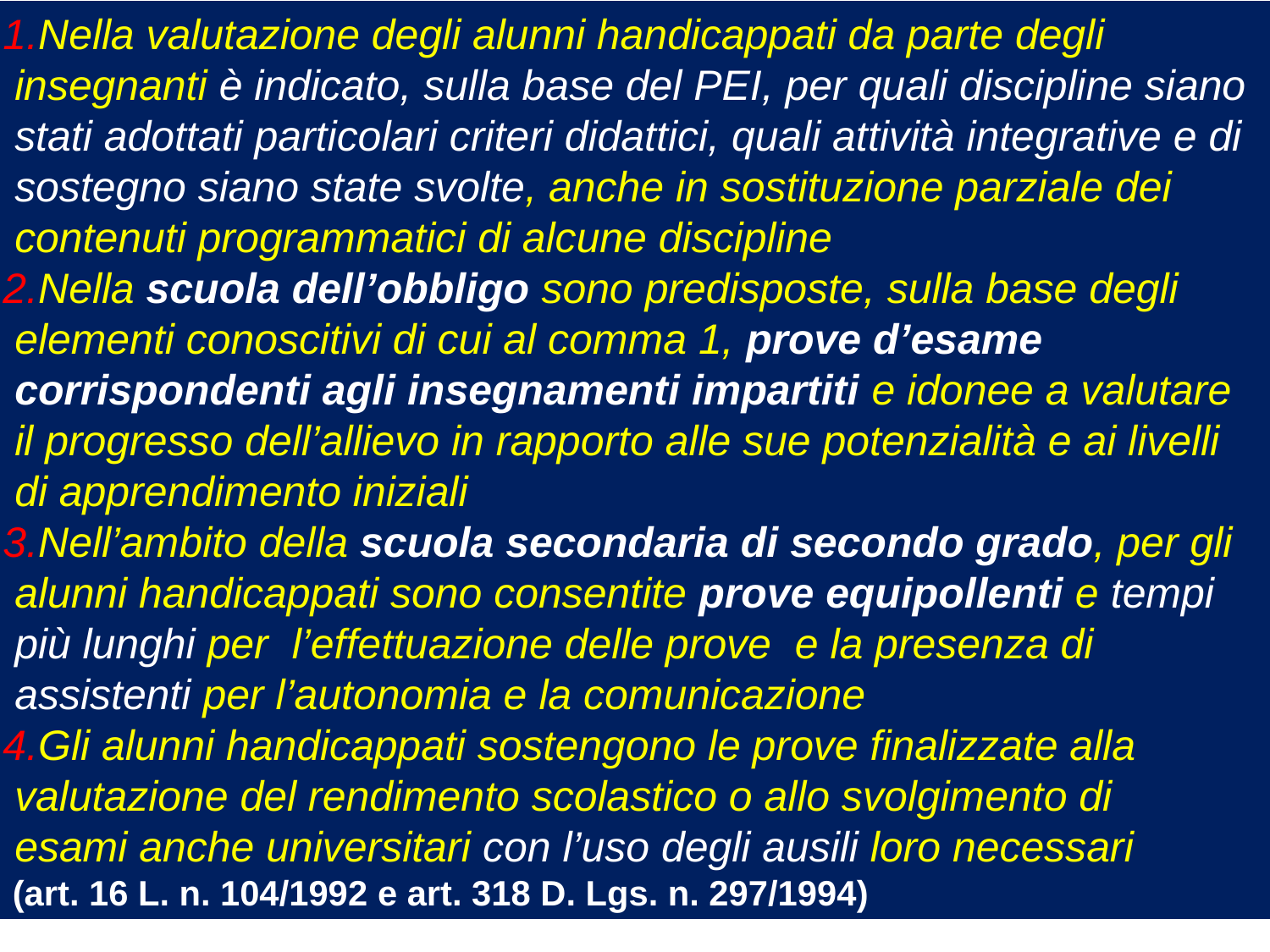

1.Nella valutazione degli alunni handicappati da parte degli
 insegnanti è indicato, sulla base del PEI, per quali discipline siano
 stati adottati particolari criteri didattici, quali attività integrative e di
 sostegno siano state svolte, anche in sostituzione parziale dei
 contenuti programmatici di alcune discipline
2.Nella scuola dell’obbligo sono predisposte, sulla base degli
 elementi conoscitivi di cui al comma 1, prove d’esame
 corrispondenti agli insegnamenti impartiti e idonee a valutare
 il progresso dell’allievo in rapporto alle sue potenzialità e ai livelli
 di apprendimento iniziali
3.Nell’ambito della scuola secondaria di secondo grado, per gli
 alunni handicappati sono consentite prove equipollenti e tempi
 più lunghi per  l’effettuazione delle prove  e la presenza di
 assistenti per l’autonomia e la comunicazione
4.Gli alunni handicappati sostengono le prove finalizzate alla
 valutazione del rendimento scolastico o allo svolgimento di
 esami anche universitari con l’uso degli ausili loro necessari
 (art. 16 L. n. 104/1992 e art. 318 D. Lgs. n. 297/1994)